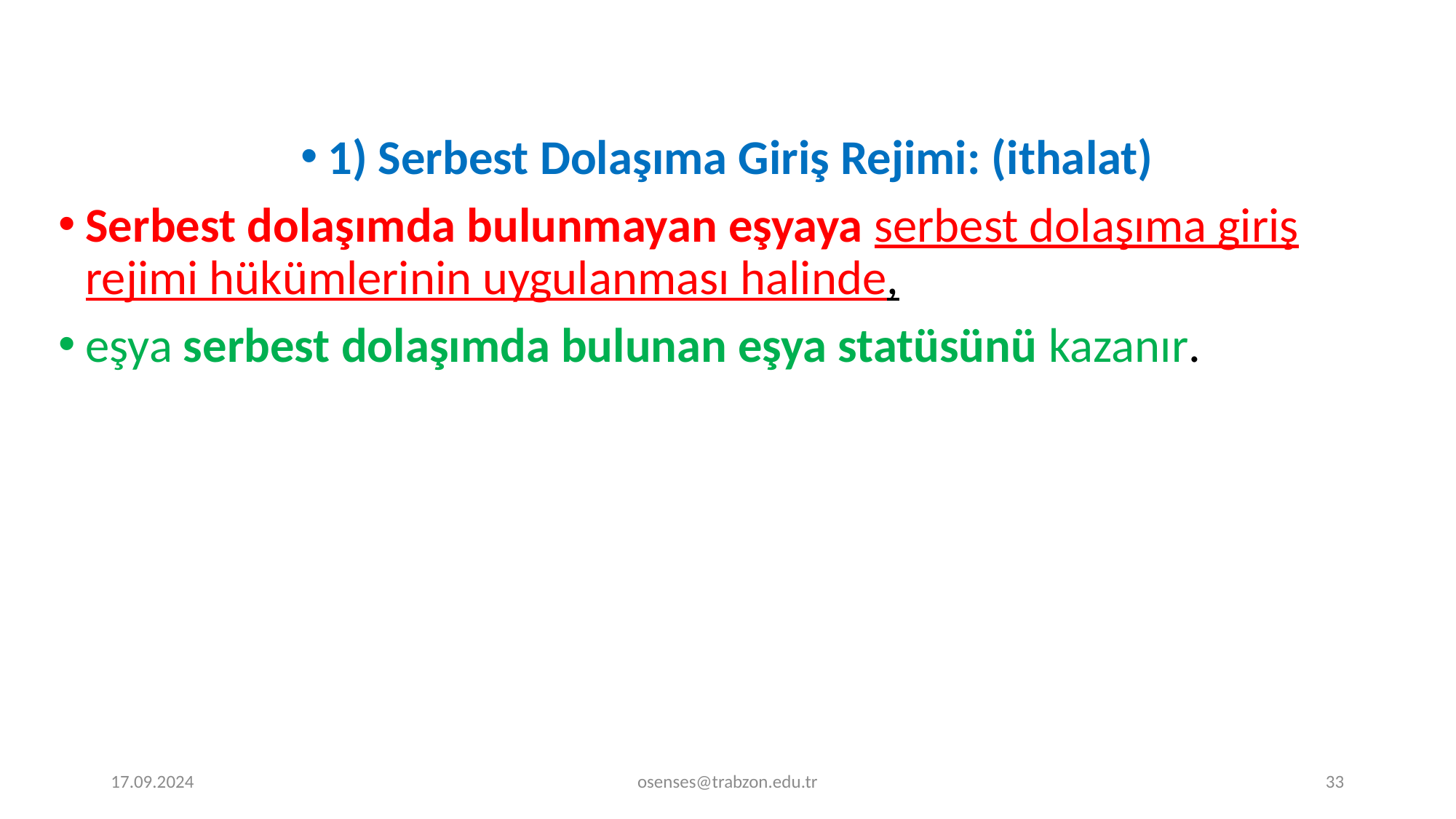

1) Serbest Dolaşıma Giriş Rejimi: (ithalat)
Serbest dolaşımda bulunmayan eşyaya serbest dolaşıma giriş rejimi hükümlerinin uygulanması halinde,
eşya serbest dolaşımda bulunan eşya statüsünü kazanır.

17.09.2024
osenses@trabzon.edu.tr
33